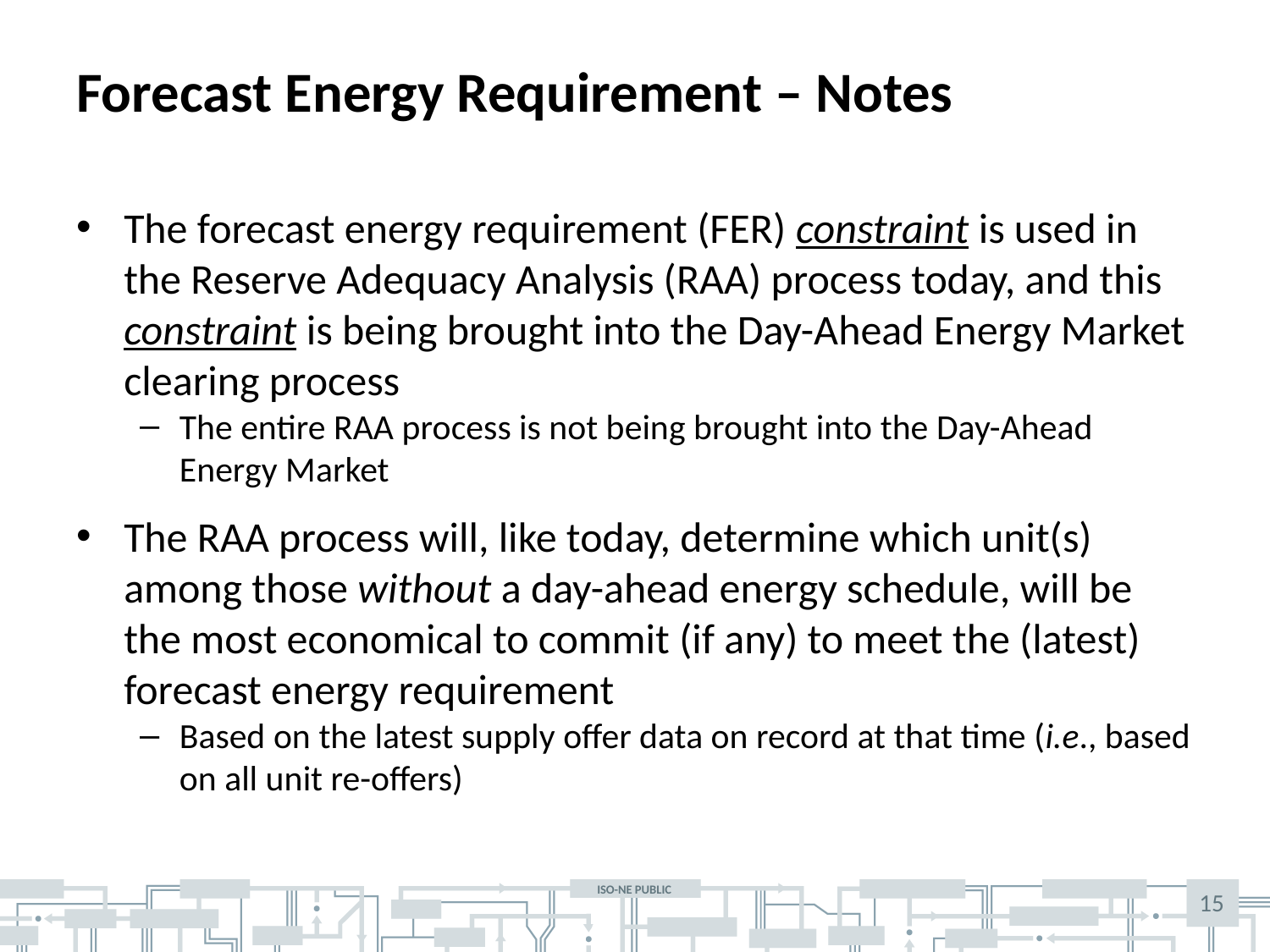

# Forecast Energy Requirement – Notes
The forecast energy requirement (FER) constraint is used in the Reserve Adequacy Analysis (RAA) process today, and this constraint is being brought into the Day-Ahead Energy Market clearing process
The entire RAA process is not being brought into the Day-Ahead Energy Market
The RAA process will, like today, determine which unit(s) among those without a day-ahead energy schedule, will be the most economical to commit (if any) to meet the (latest) forecast energy requirement
Based on the latest supply offer data on record at that time (i.e., based on all unit re-offers)

15